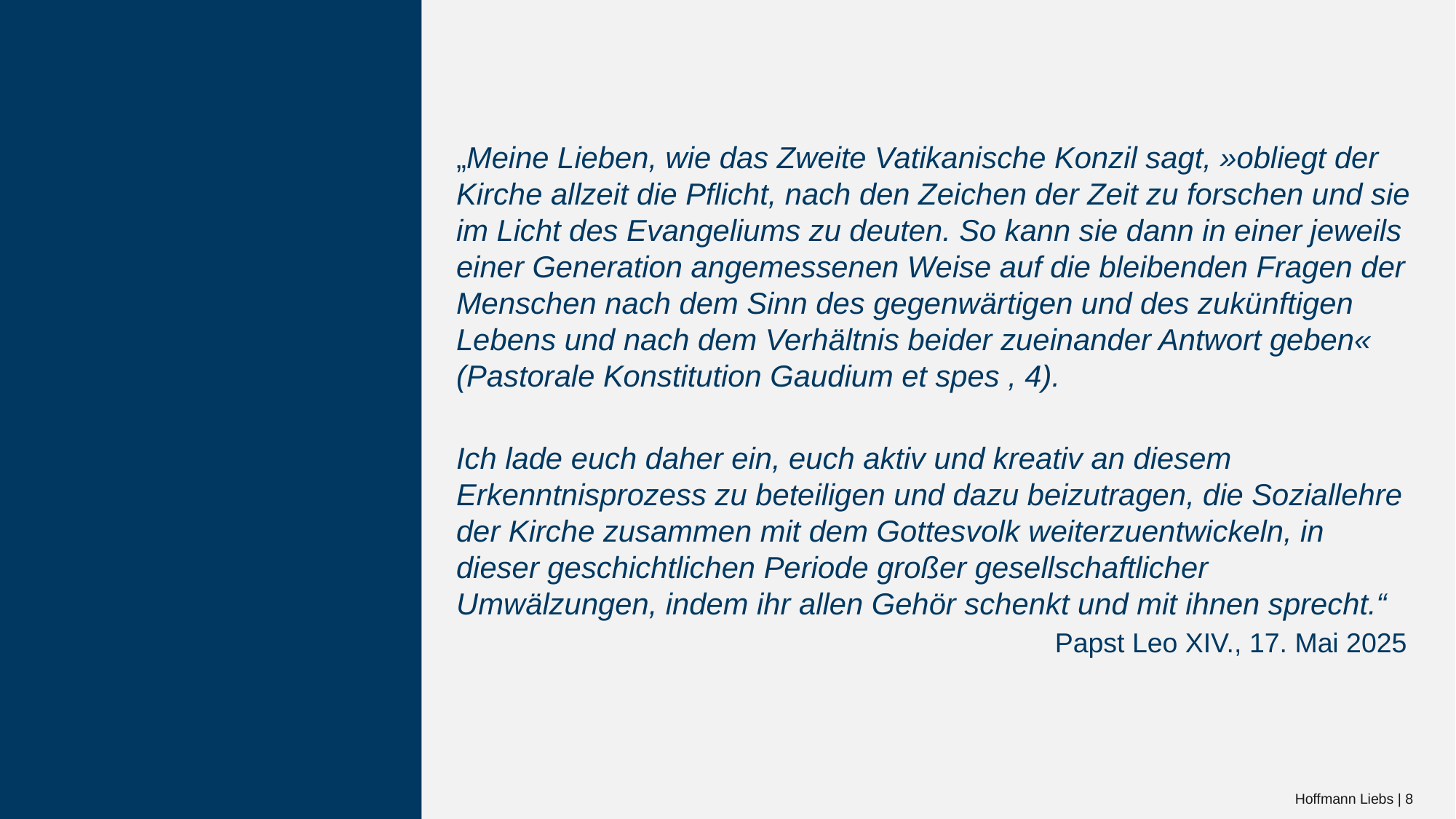

„Meine Lieben, wie das Zweite Vatikanische Konzil sagt, »obliegt der Kirche allzeit die Pflicht, nach den Zeichen der Zeit zu forschen und sie im Licht des Evangeliums zu deuten. So kann sie dann in einer jeweils einer Generation angemessenen Weise auf die bleibenden Fragen der Menschen nach dem Sinn des gegenwärtigen und des zukünftigen Lebens und nach dem Verhältnis beider zueinander Antwort geben« (Pastorale Konstitution Gaudium et spes , 4).

Ich lade euch daher ein, euch aktiv und kreativ an diesem Erkenntnisprozess zu beteiligen und dazu beizutragen, die Soziallehre der Kirche zusammen mit dem Gottesvolk weiterzuentwickeln, in dieser geschichtlichen Periode großer gesellschaftlicher Umwälzungen, indem ihr allen Gehör schenkt und mit ihnen sprecht.“
Papst Leo XIV., 17. Mai 2025

#